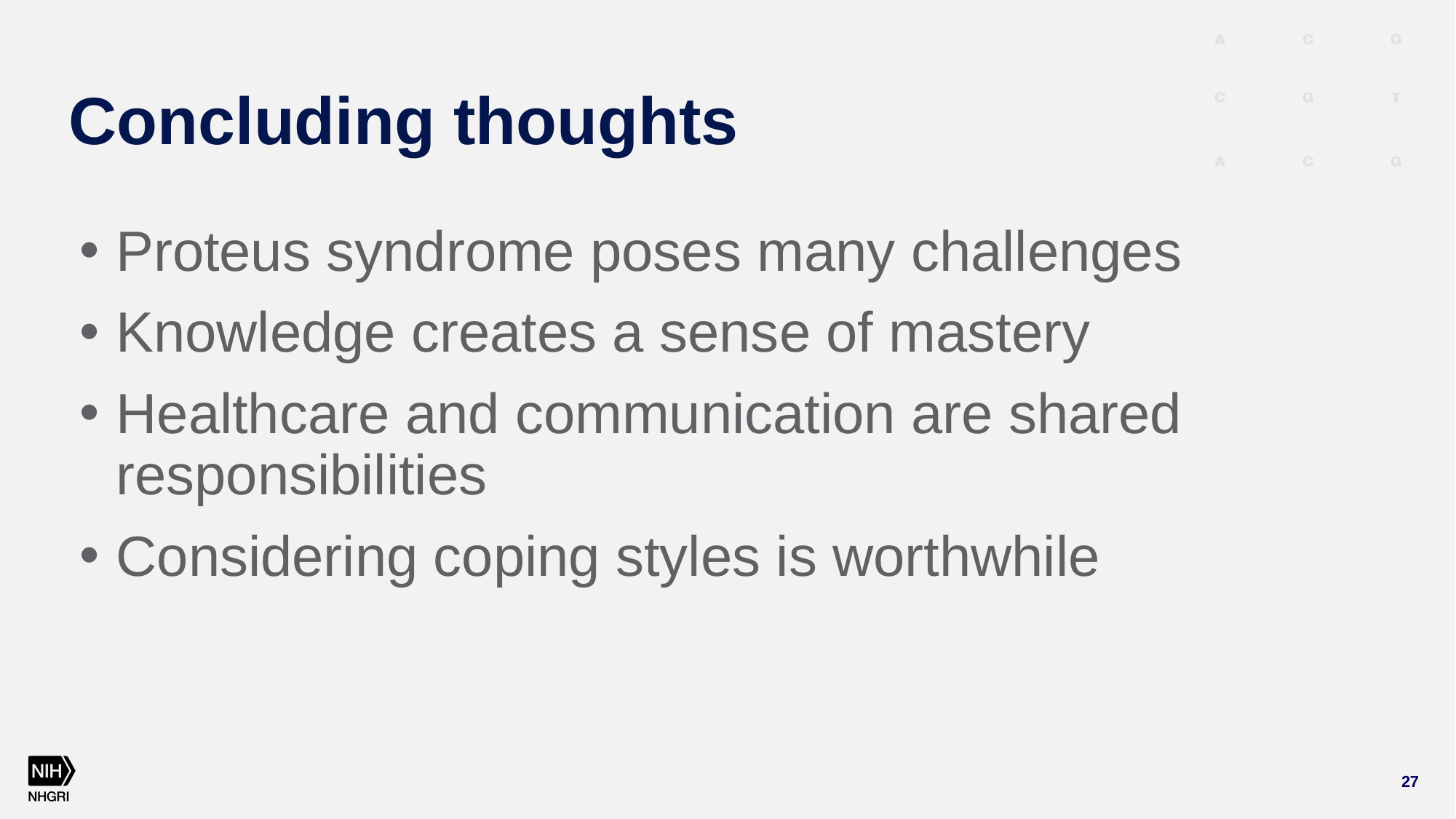

# Concluding thoughts
Proteus syndrome poses many challenges
Knowledge creates a sense of mastery
Healthcare and communication are shared responsibilities
Considering coping styles is worthwhile
27